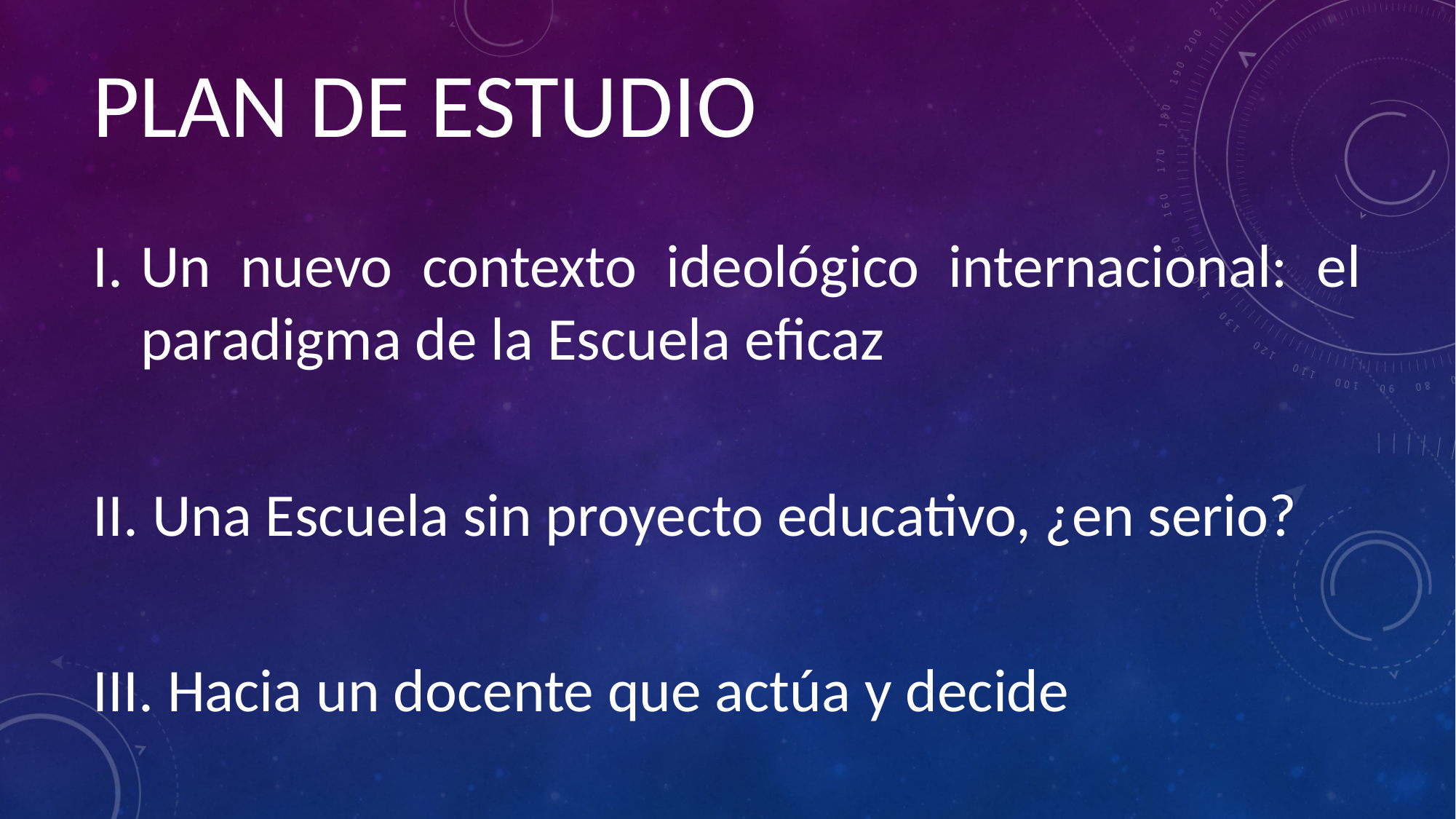

# PLAN de estudio
Un nuevo contexto ideológico internacional: el paradigma de la Escuela eficaz

II. Una Escuela sin proyecto educativo, ¿en serio?

III. Hacia un docente que actúa y decide